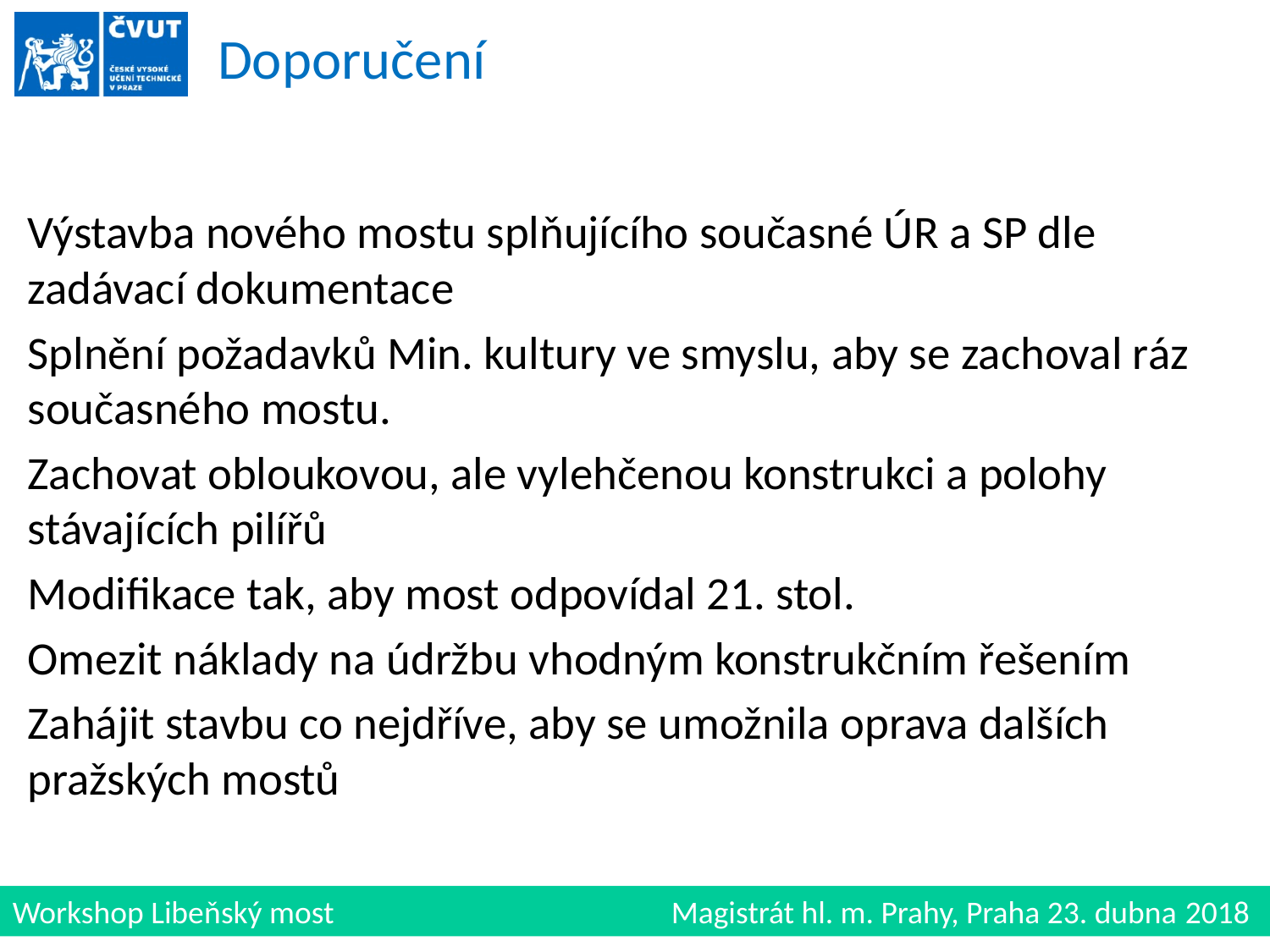

# Doporučení
Výstavba nového mostu splňujícího současné ÚR a SP dle zadávací dokumentace
Splnění požadavků Min. kultury ve smyslu, aby se zachoval ráz současného mostu.
Zachovat obloukovou, ale vylehčenou konstrukci a polohy stávajících pilířů
Modifikace tak, aby most odpovídal 21. stol.
Omezit náklady na údržbu vhodným konstrukčním řešením
Zahájit stavbu co nejdříve, aby se umožnila oprava dalších pražských mostů